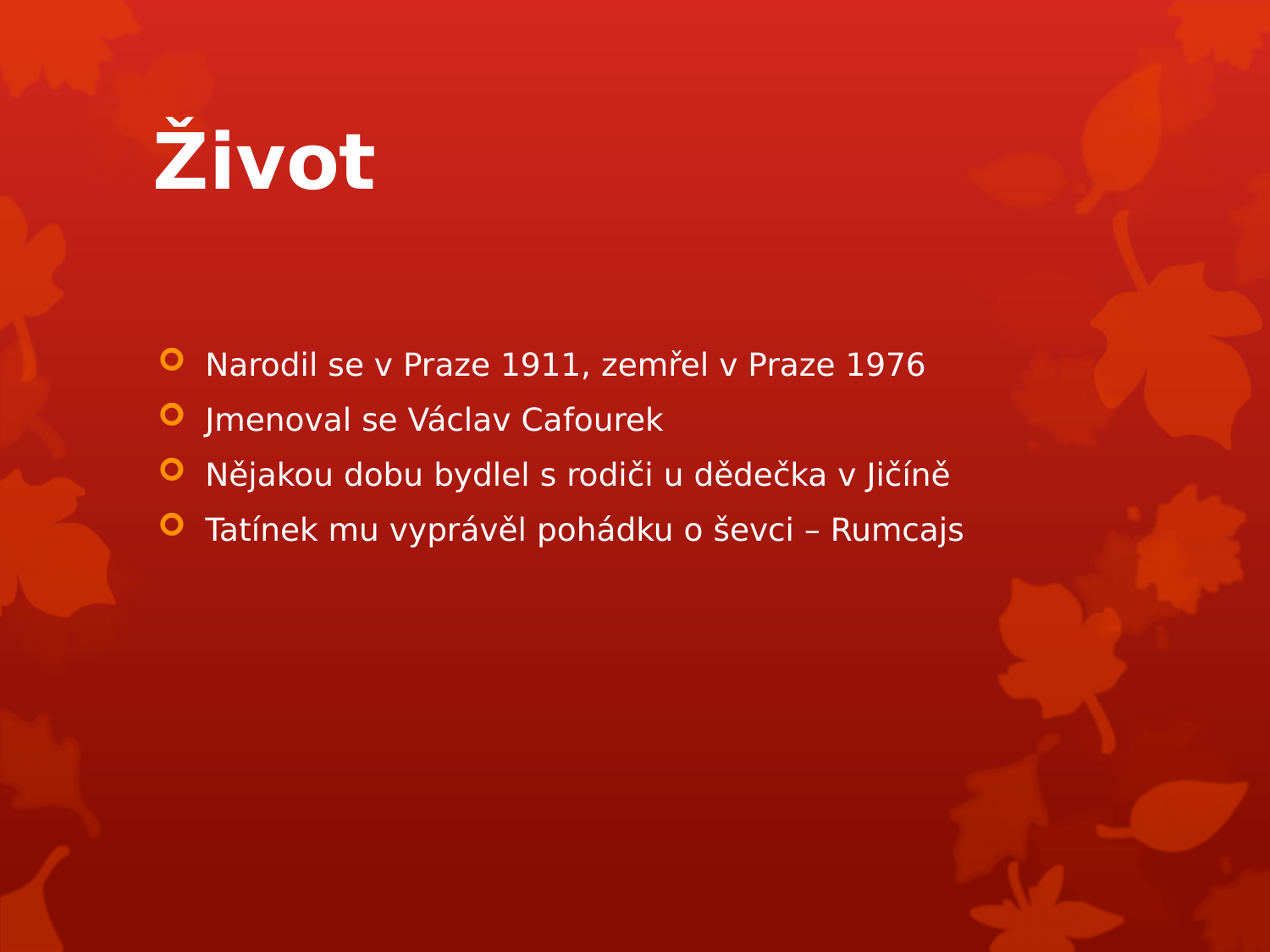

# Život
Narodil se v Praze 1911, zemřel v Praze 1976
Jmenoval se Václav Cafourek
Nějakou dobu bydlel s rodiči u dědečka v Jičíně
Tatínek mu vyprávěl pohádku o ševci – Rumcajs